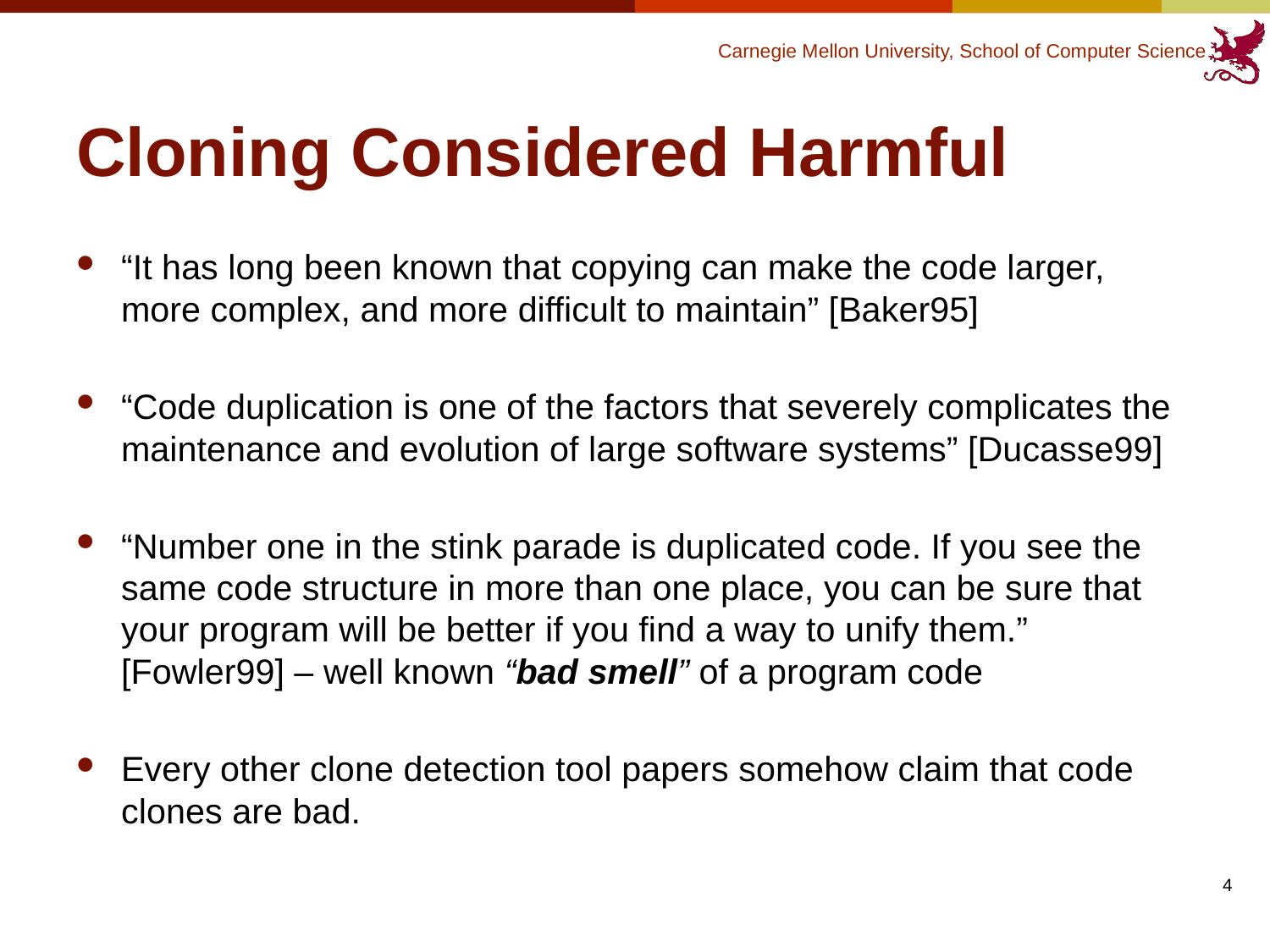

# Cloning Considered Harmful
“It has long been known that copying can make the code larger, more complex, and more difficult to maintain” [Baker95]

“Code duplication is one of the factors that severely complicates the maintenance and evolution of large software systems” [Ducasse99]

“Number one in the stink parade is duplicated code. If you see the same code structure in more than one place, you can be sure that your program will be better if you find a way to unify them.” [Fowler99] – well known “bad smell” of a program code

Every other clone detection tool papers somehow claim that code clones are bad.
4